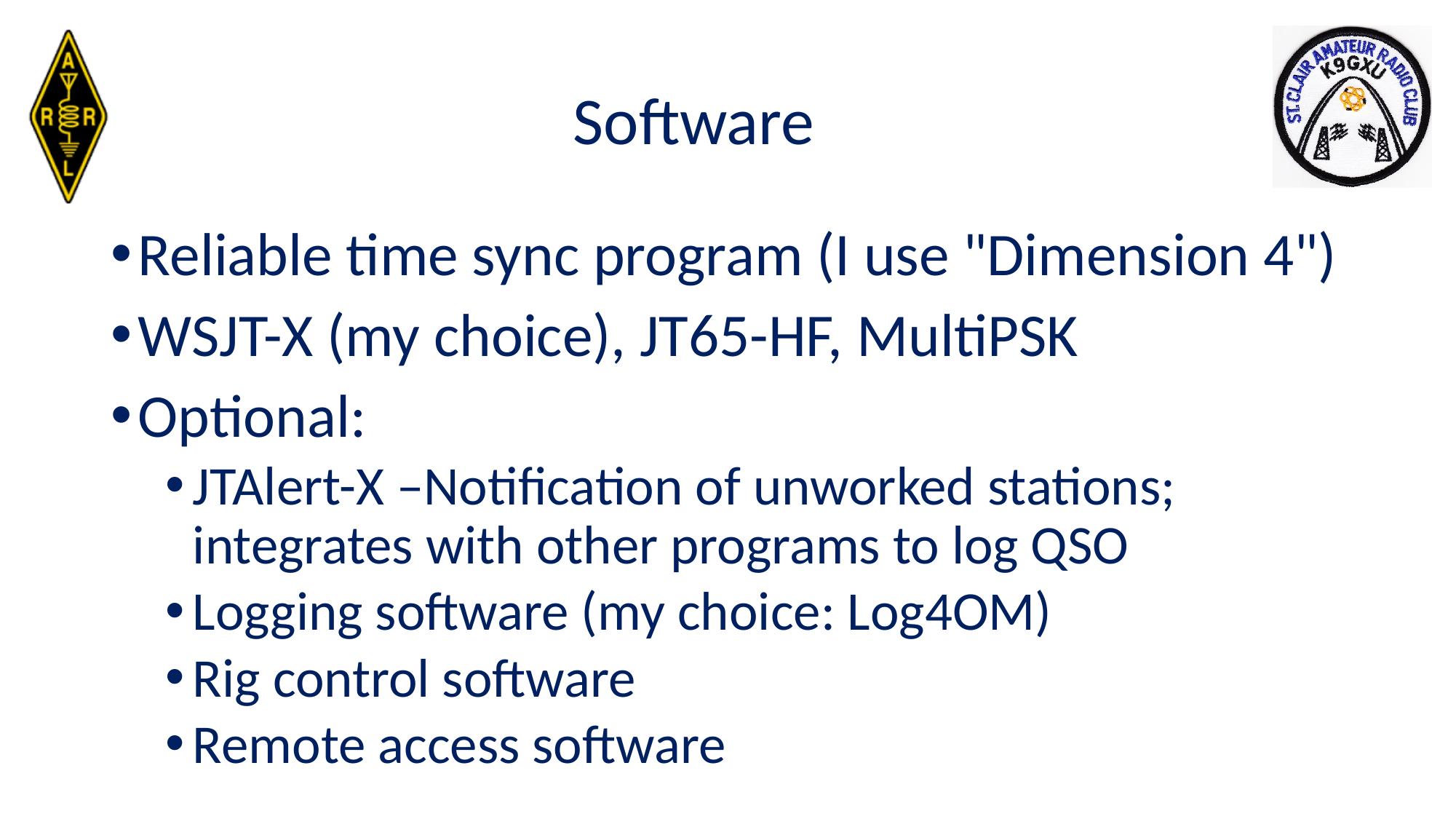

# Software
Reliable time sync program (I use "Dimension 4")
WSJT-X (my choice), JT65-HF, MultiPSK
Optional:
JTAlert-X –Notification of unworked stations; integrates with other programs to log QSO
Logging software (my choice: Log4OM)
Rig control software
Remote access software